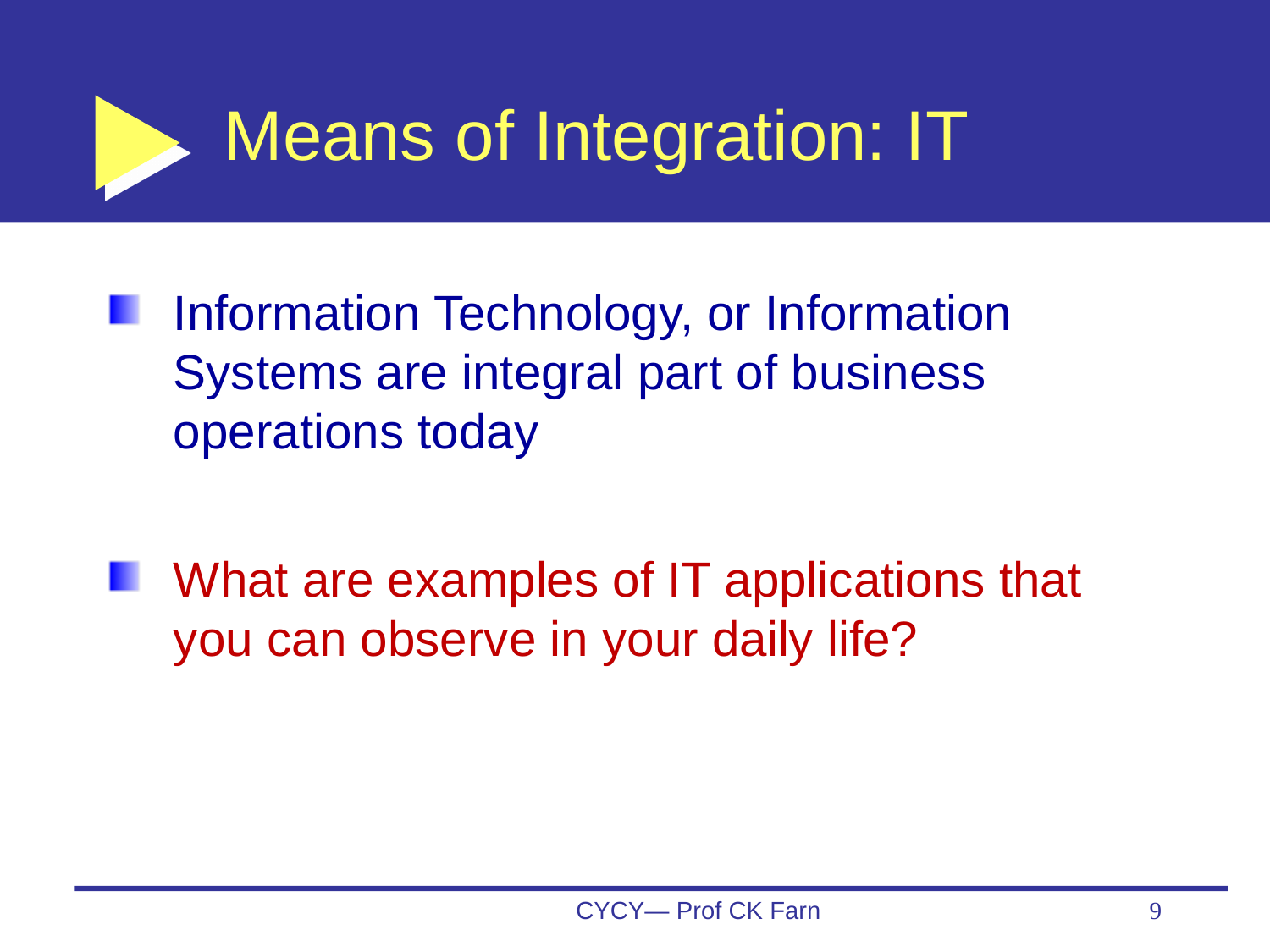

# Means of Integration: IT
Information Technology, or Information Systems are integral part of business operations today

What are examples of IT applications that you can observe in your daily life?
CYCY— Prof CK Farn
9